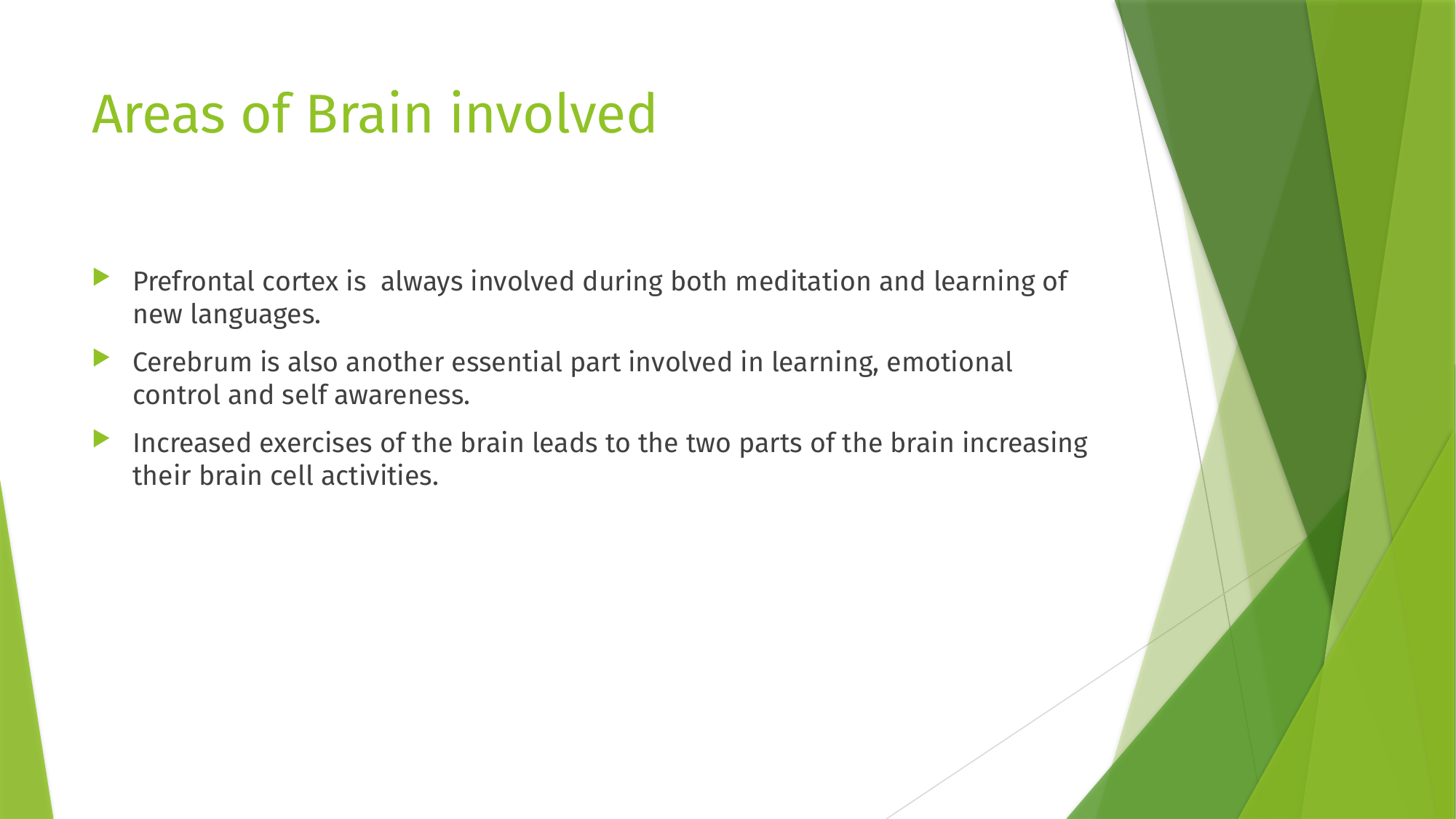

# Areas of Brain involved
Prefrontal cortex is  always involved during both meditation and learning of new languages.
Cerebrum is also another essential part involved in learning, emotional control and self awareness.
Increased exercises of the brain leads to the two parts of the brain increasing their brain cell activities.